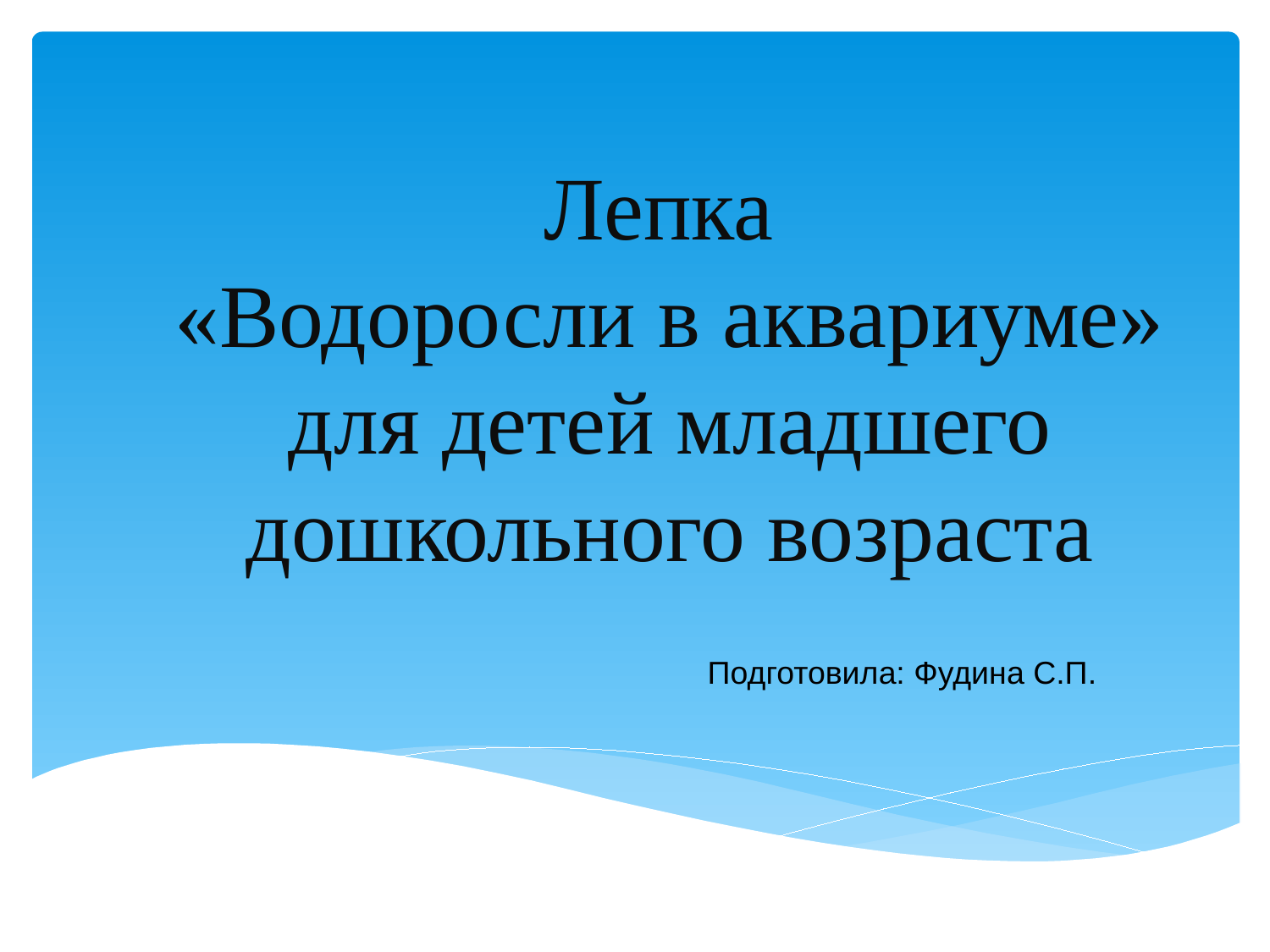

# Лепка «Водоросли в аквариуме» для детей младшего дошкольного возраста
Подготовила: Фудина С.П.